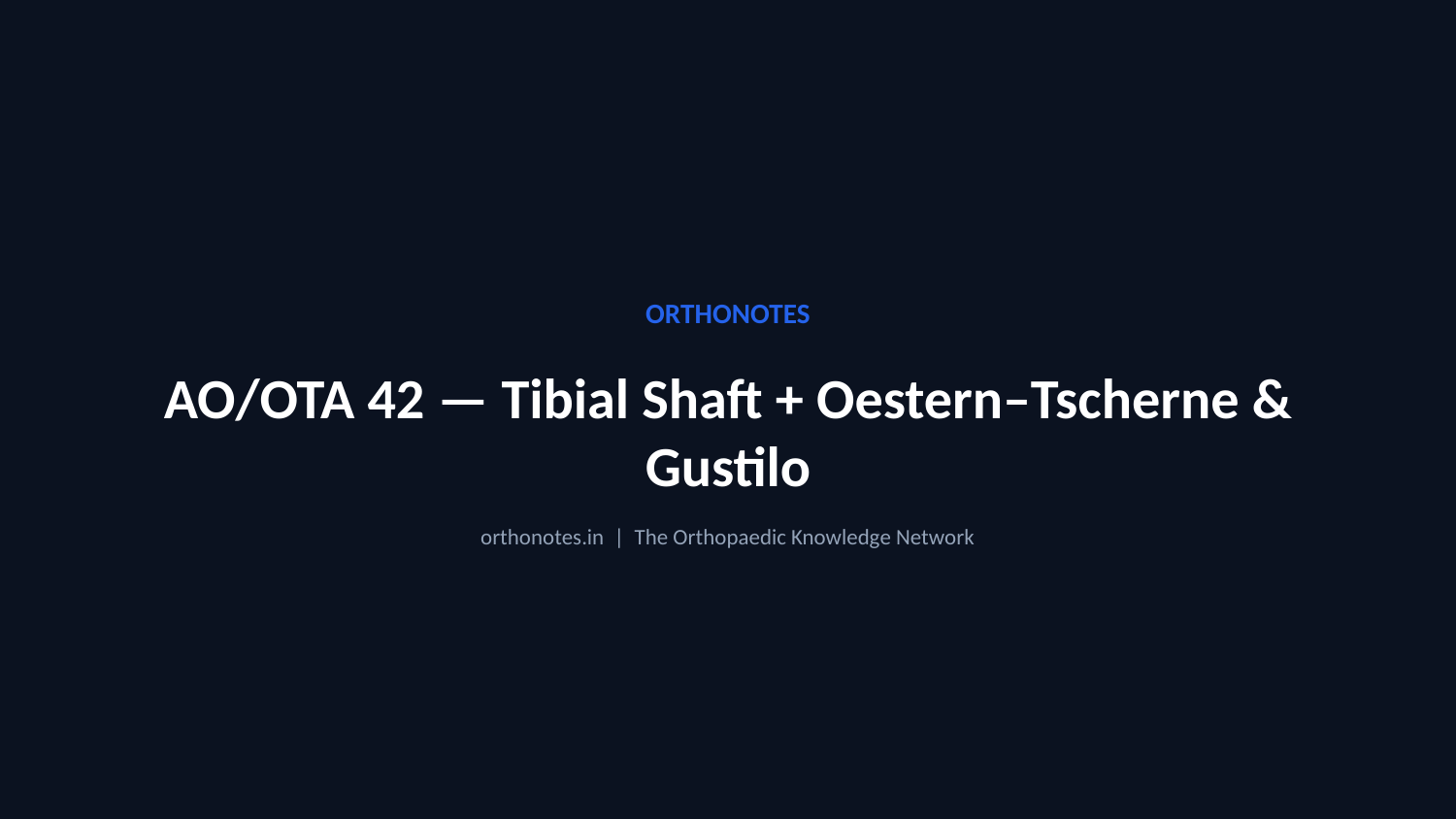

ORTHONOTES
AO/OTA 42 — Tibial Shaft + Oestern–Tscherne & Gustilo
orthonotes.in  |  The Orthopaedic Knowledge Network